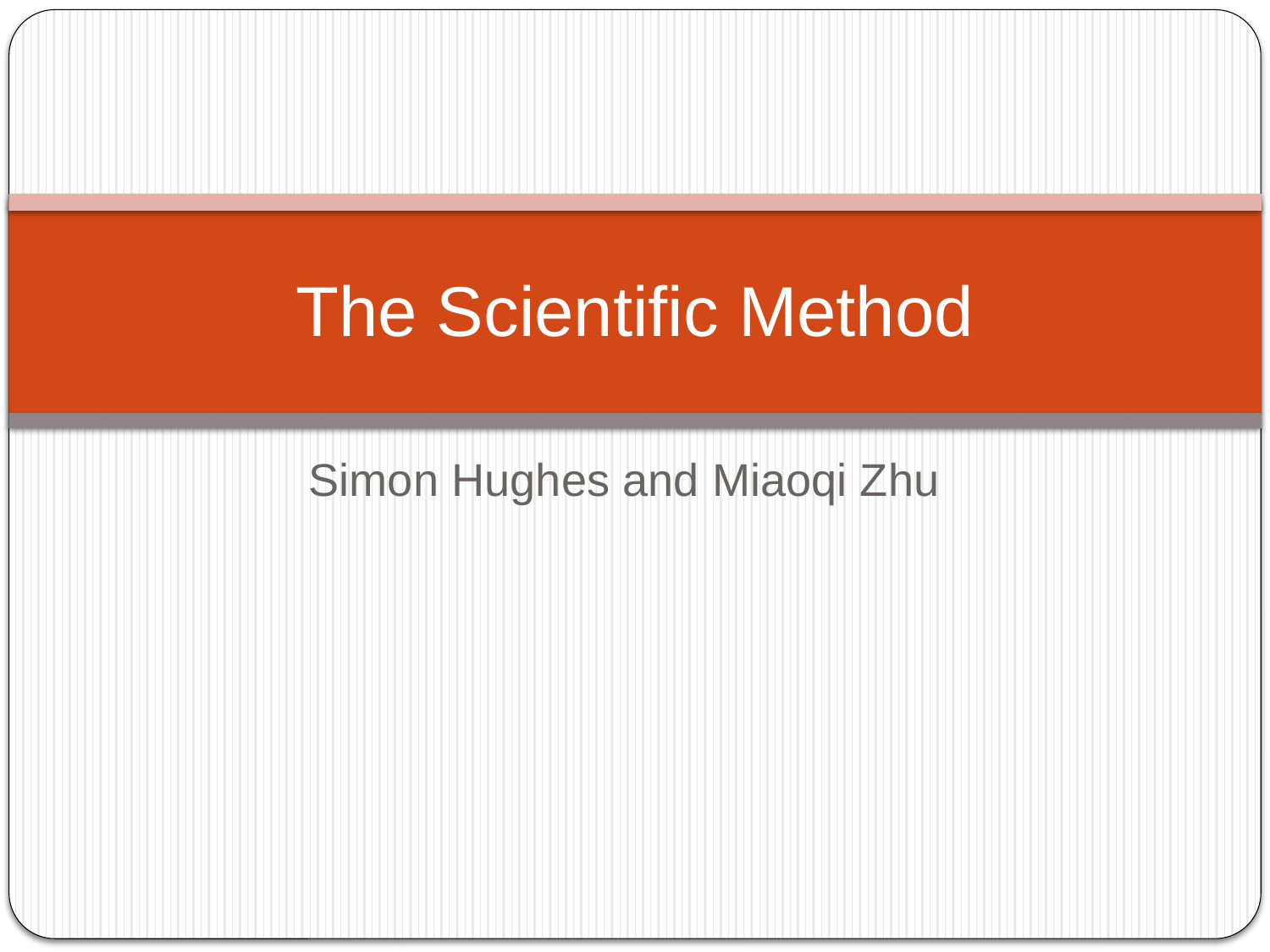

# The Scientific Method
Simon Hughes and Miaoqi Zhu